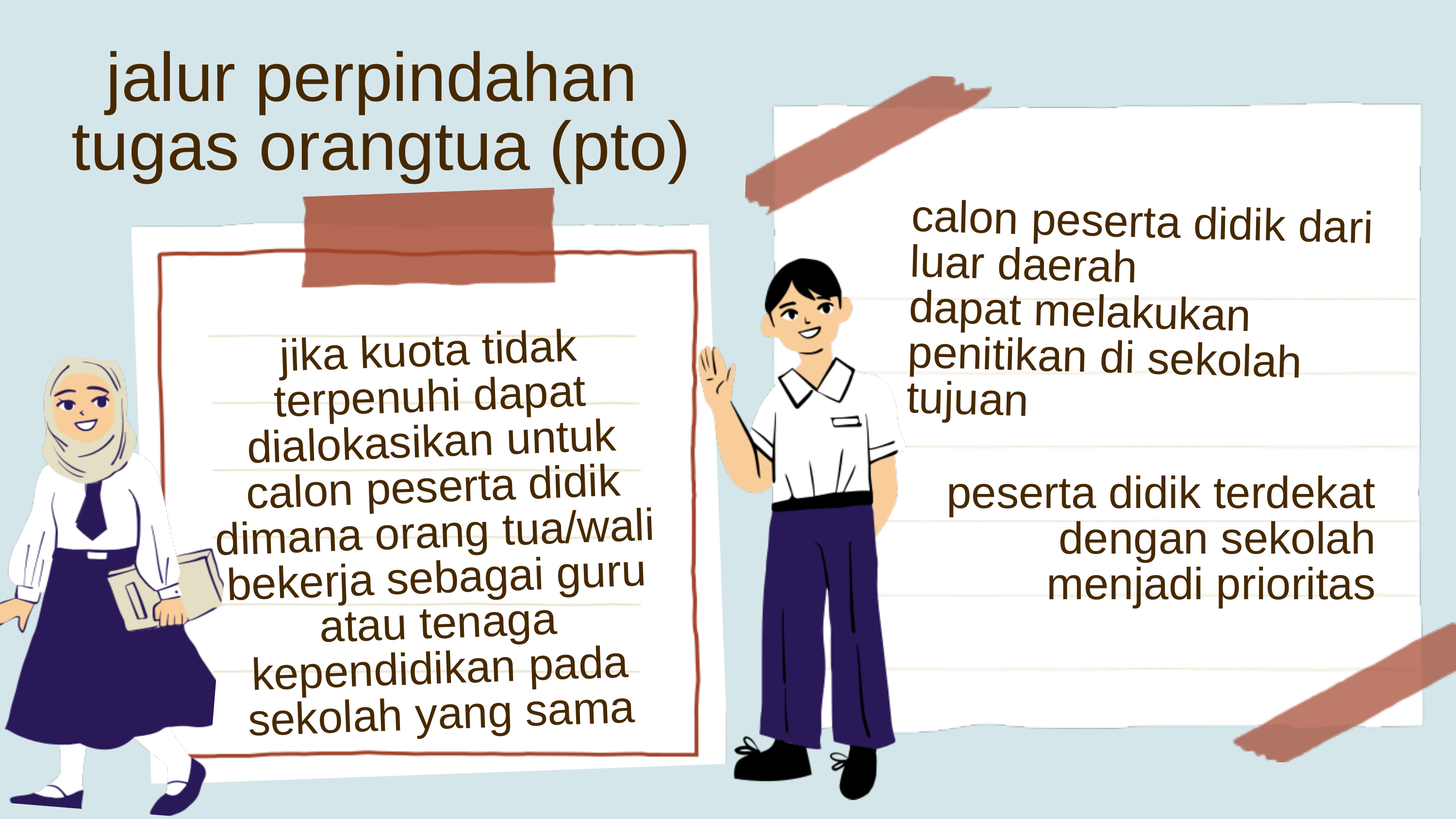

jalur perpindahan
tugas orangtua (pto)

calon peserta didik dari luar daerah
dapat melakukan penitikan di sekolah
tujuan

jika kuota tidak terpenuhi dapat dialokasikan untuk calon peserta didik dimana orang tua/wali bekerja sebagai guru atau tenaga kependidikan pada sekolah yang sama

 peserta didik terdekat dengan sekolah menjadi prioritas